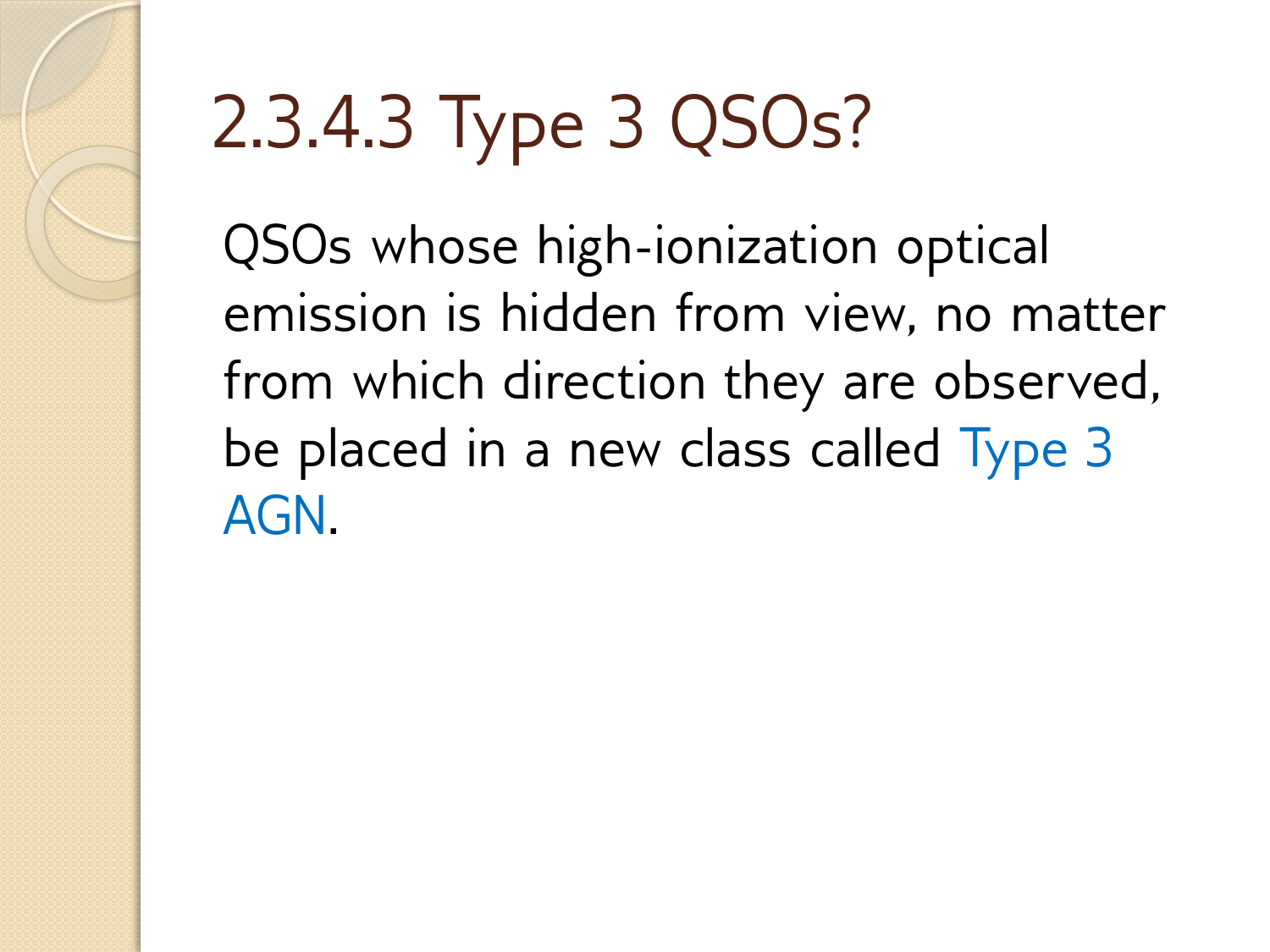

# 2.3.4.3 Type 3 QSOs?
QSOs whose high-ionization optical emission is hidden from view, no matter from which direction they are observed, be placed in a new class called Type 3 AGN.